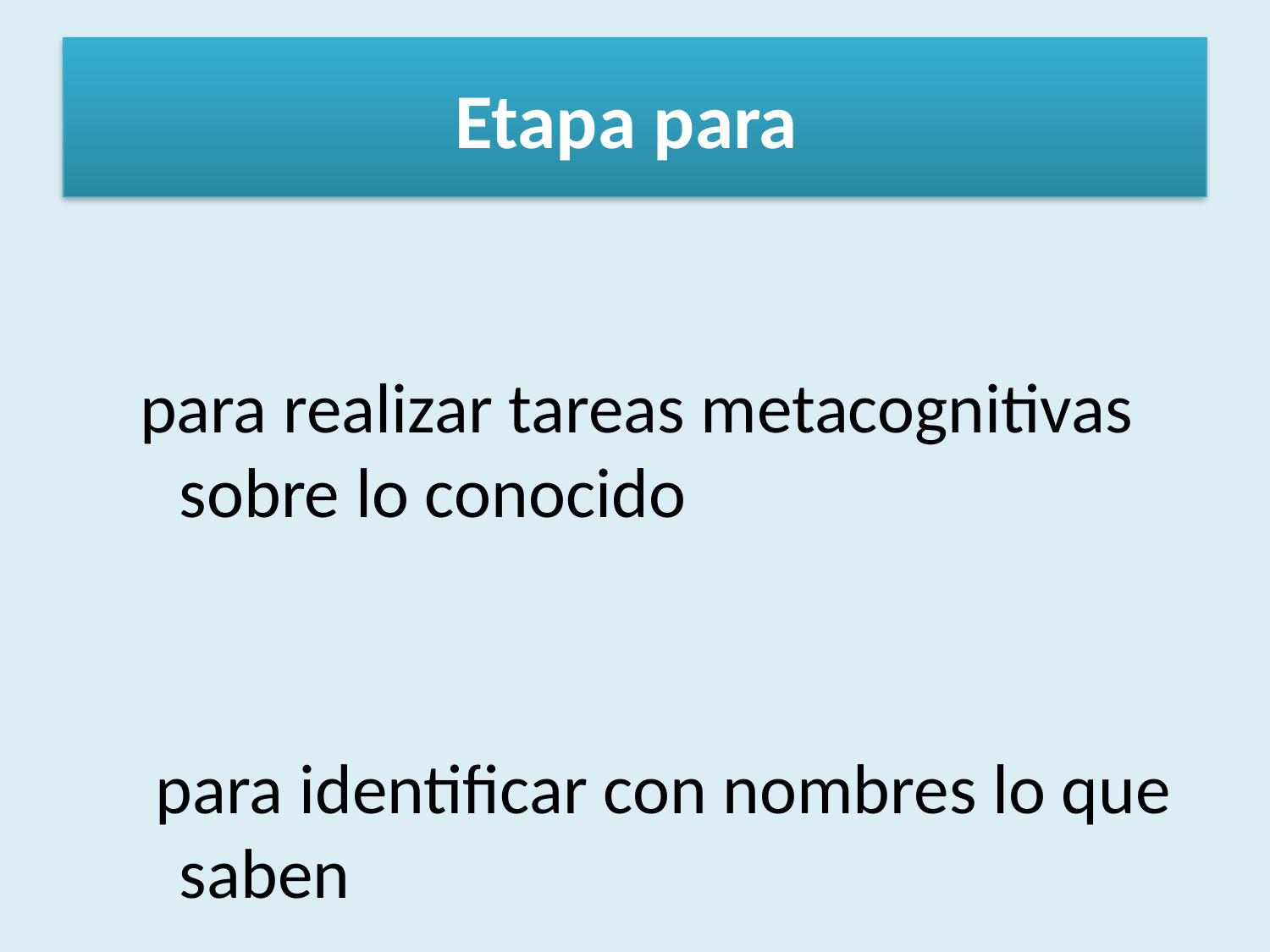

# Etapa para

para realizar tareas metacognitivas sobre lo conocido

 para identificar con nombres lo que saben